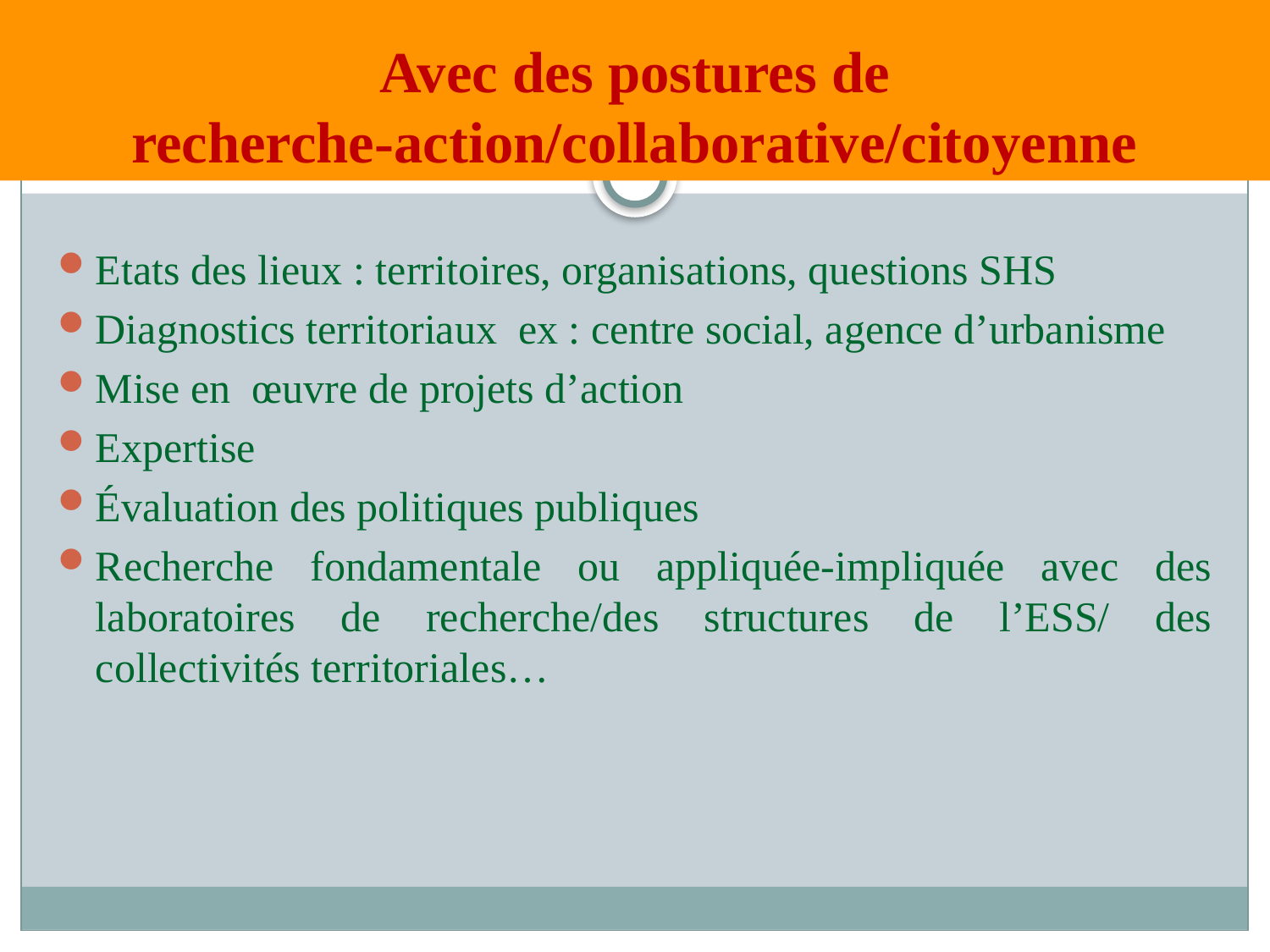

# Avec des postures de recherche-action/collaborative/citoyenne
Etats des lieux : territoires, organisations, questions SHS
Diagnostics territoriaux  ex : centre social, agence d’urbanisme
Mise en  œuvre de projets d’action
Expertise
Évaluation des politiques publiques
Recherche fondamentale ou appliquée-impliquée avec des laboratoires de recherche/des structures de l’ESS/ des collectivités territoriales…